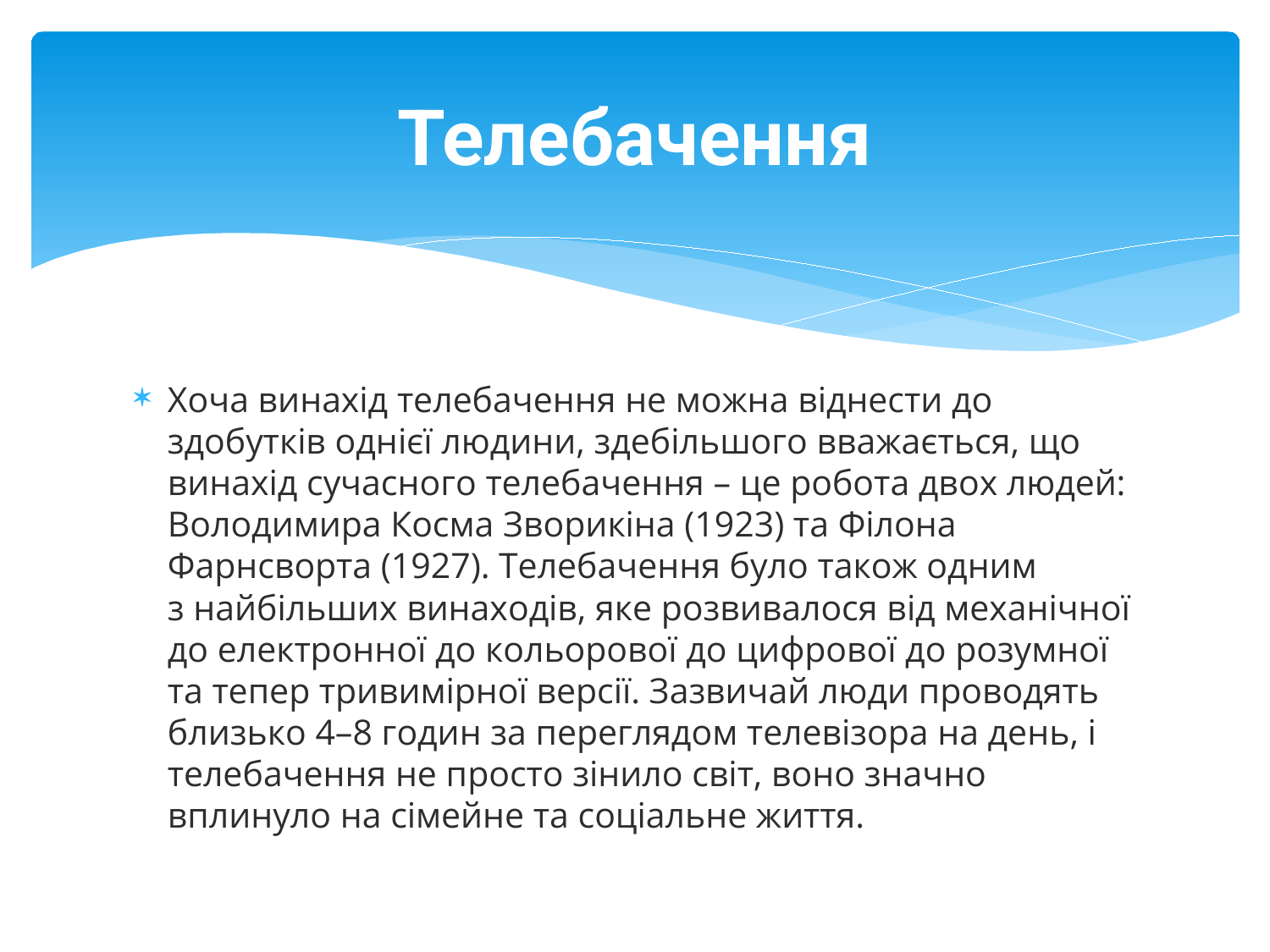

# Телебачення
Хоча винахід телебачення не можна віднести до здобутків однієї людини, здебільшого вважається, що винахід сучасного телебачення – це робота двох людей: Володимира Косма Зворикіна (1923) та Філона Фарнсворта (1927). Телебачення було також одним з найбільших винаходів, яке розвивалося від механічної до електронної до кольорової до цифрової до розумної та тепер тривимірної версії. Зазвичай люди проводять близько 4–8 годин за переглядом телевізора на день, і телебачення не просто зінило світ, воно значно вплинуло на сімейне та соціальне життя.